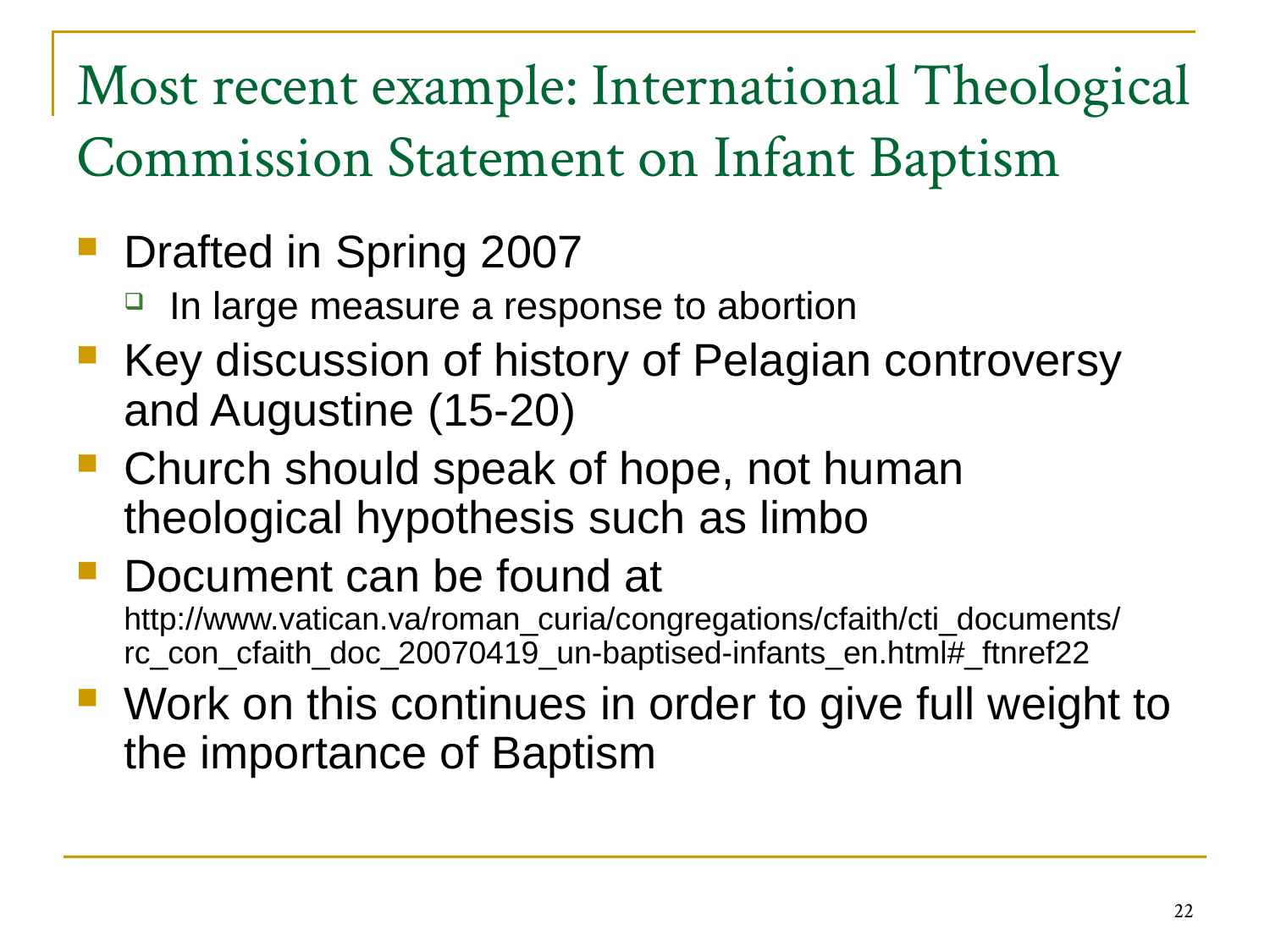

# Most recent example: International Theological Commission Statement on Infant Baptism
Drafted in Spring 2007
In large measure a response to abortion
Key discussion of history of Pelagian controversy and Augustine (15-20)
Church should speak of hope, not human theological hypothesis such as limbo
Document can be found at http://www.vatican.va/roman_curia/congregations/cfaith/cti_documents/rc_con_cfaith_doc_20070419_un-baptised-infants_en.html#_ftnref22
Work on this continues in order to give full weight to the importance of Baptism
22